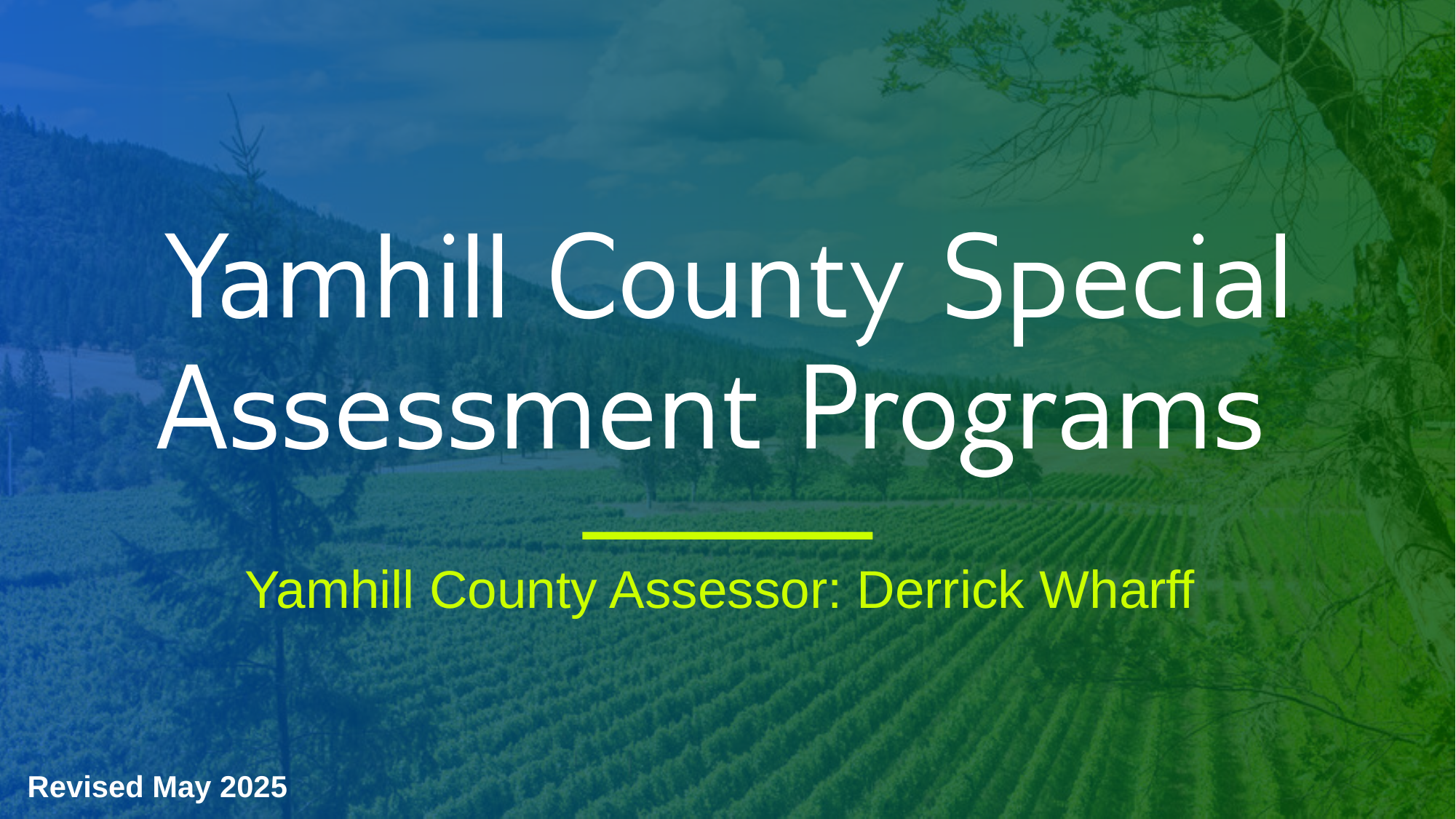

# Yamhill County Special Assessment Programs
Yamhill County Assessor: Derrick Wharff
Revised May 2025